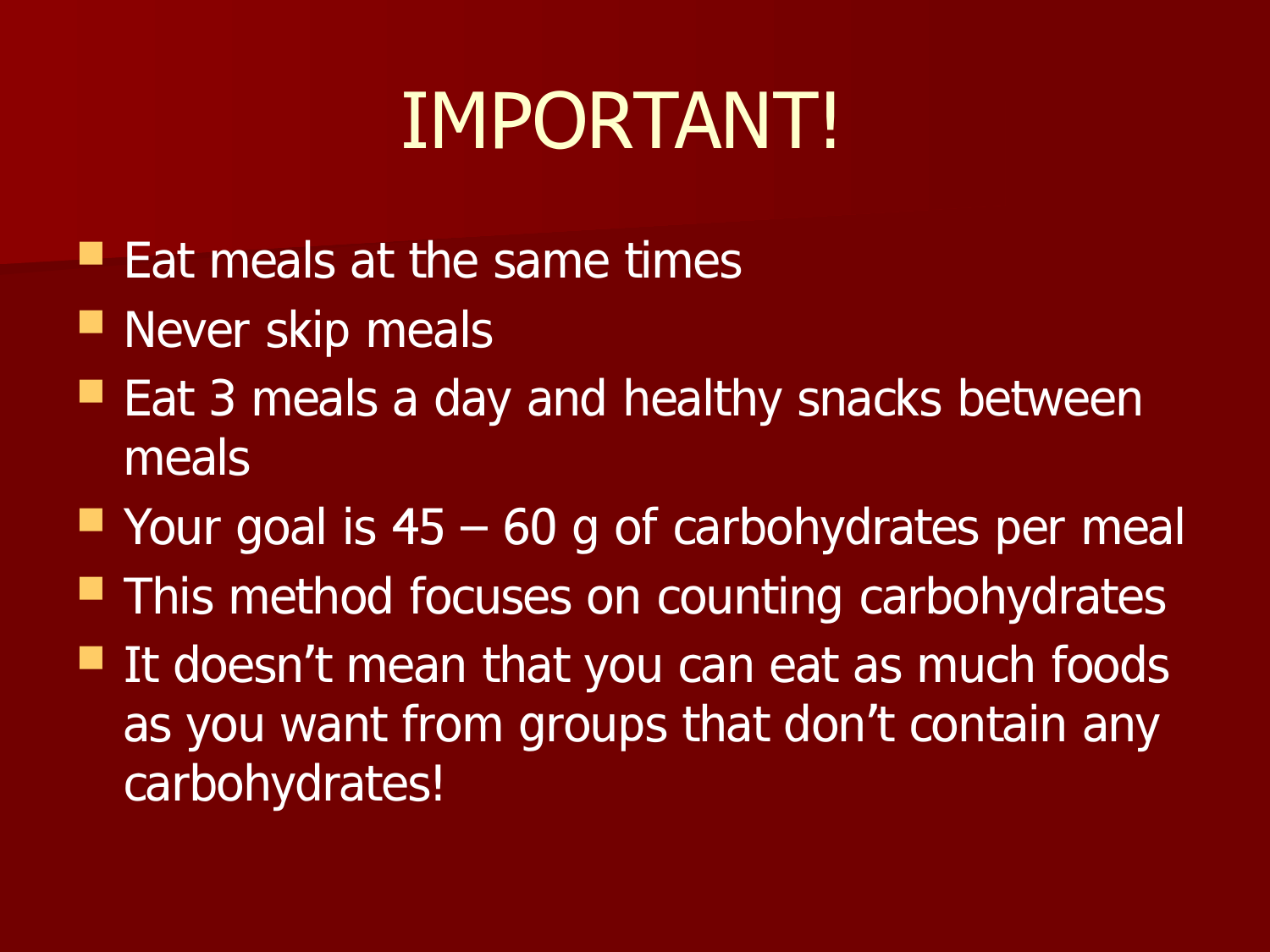

# IMPORTANT!
Eat meals at the same times
Never skip meals
Eat 3 meals a day and healthy snacks between meals
Your goal is 45 – 60 g of carbohydrates per meal
This method focuses on counting carbohydrates
It doesn’t mean that you can eat as much foods as you want from groups that don’t contain any carbohydrates!